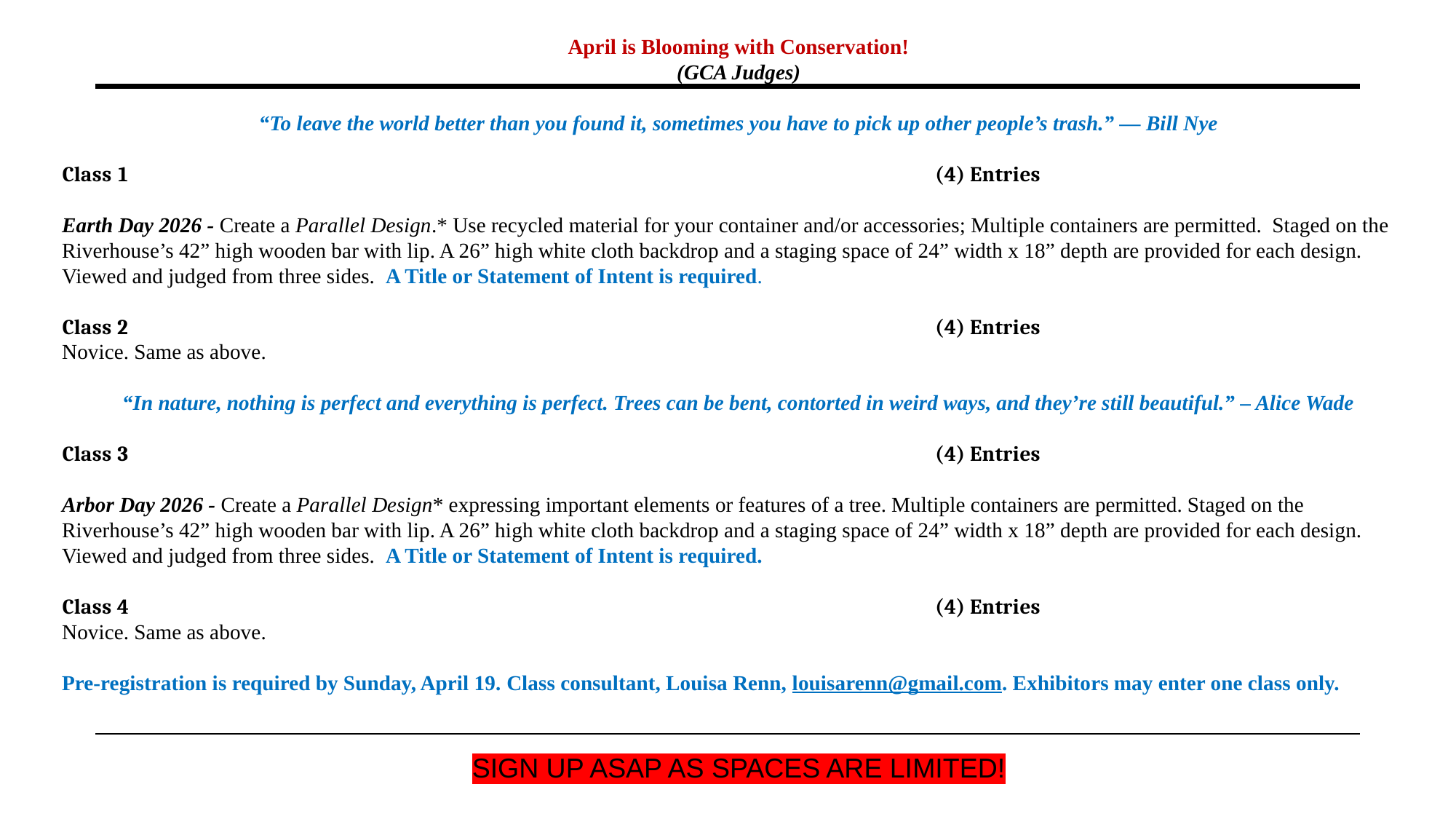

April is Blooming with Conservation!
(GCA Judges)

“To leave the world better than you found it, sometimes you have to pick up other people’s trash.” — Bill Nye

Class 1								(4) Entries

Earth Day 2026 - Create a Parallel Design.* Use recycled material for your container and/or accessories; Multiple containers are permitted.  Staged on the Riverhouse’s 42” high wooden bar with lip. A 26” high white cloth backdrop and a staging space of 24” width x 18” depth are provided for each design. Viewed and judged from three sides.  A Title or Statement of Intent is required.

Class 2								(4) Entries
Novice. Same as above.

“In nature, nothing is perfect and everything is perfect. Trees can be bent, contorted in weird ways, and they’re still beautiful.” – Alice Wade

Class 3 								(4) Entries

Arbor Day 2026 - Create a Parallel Design* expressing important elements or features of a tree. Multiple containers are permitted. Staged on the Riverhouse’s 42” high wooden bar with lip. A 26” high white cloth backdrop and a staging space of 24” width x 18” depth are provided for each design. Viewed and judged from three sides.  A Title or Statement of Intent is required.

Class 4								(4) Entries
Novice. Same as above.

Pre-registration is required by Sunday, April 19. Class consultant, Louisa Renn, louisarenn@gmail.com. Exhibitors may enter one class only.

SIGN UP ASAP AS SPACES ARE LIMITED!